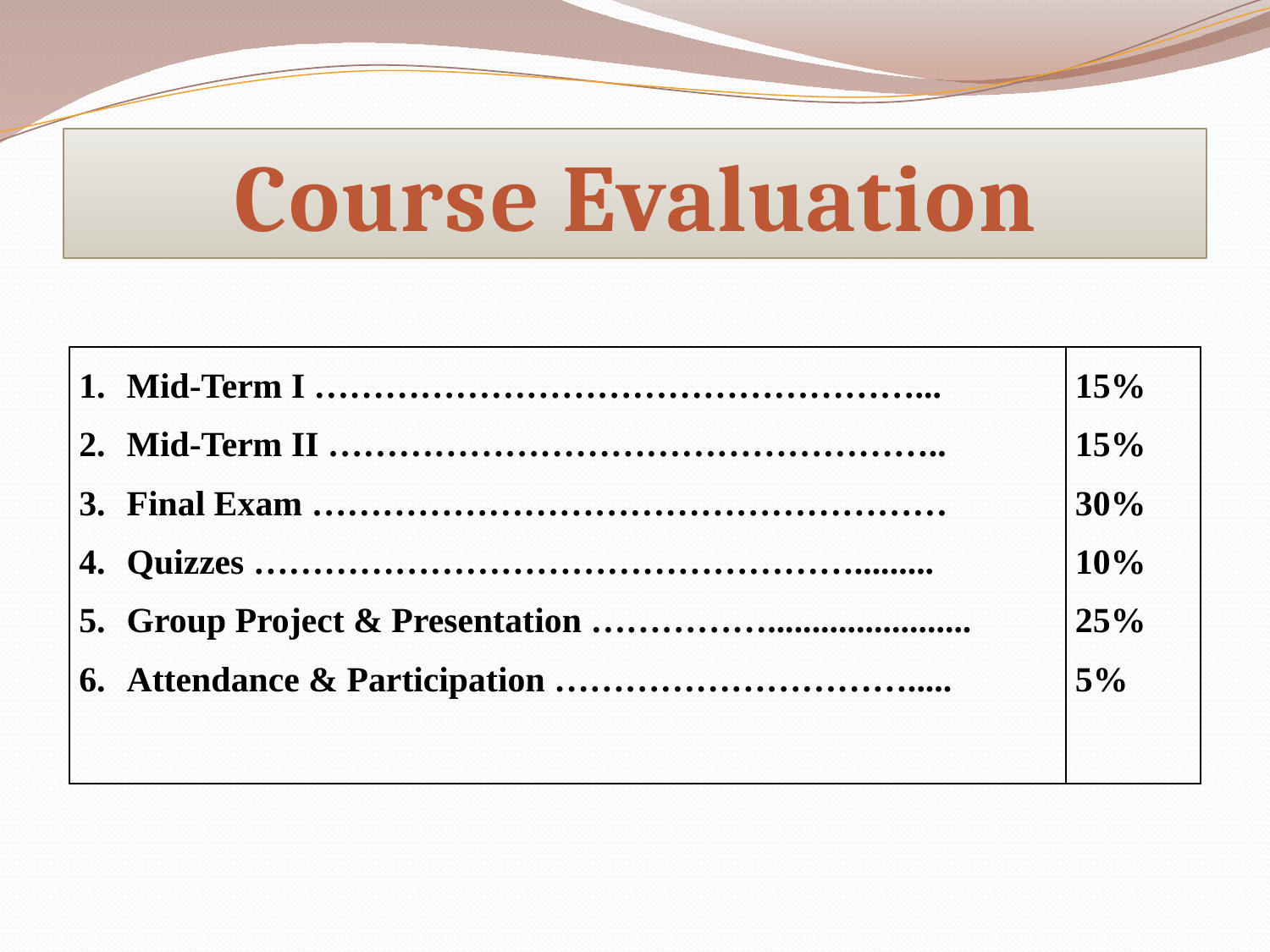

Course Evaluation
| Mid-Term I ……………………………………………... Mid-Term II …………………………………………….. Final Exam ……………………………………………… Quizzes ……………………………………………......... Group Project & Presentation ……………....................... Attendance & Participation …………………………..... | 15% 15% 30% 10% 25% 5% |
| --- | --- |